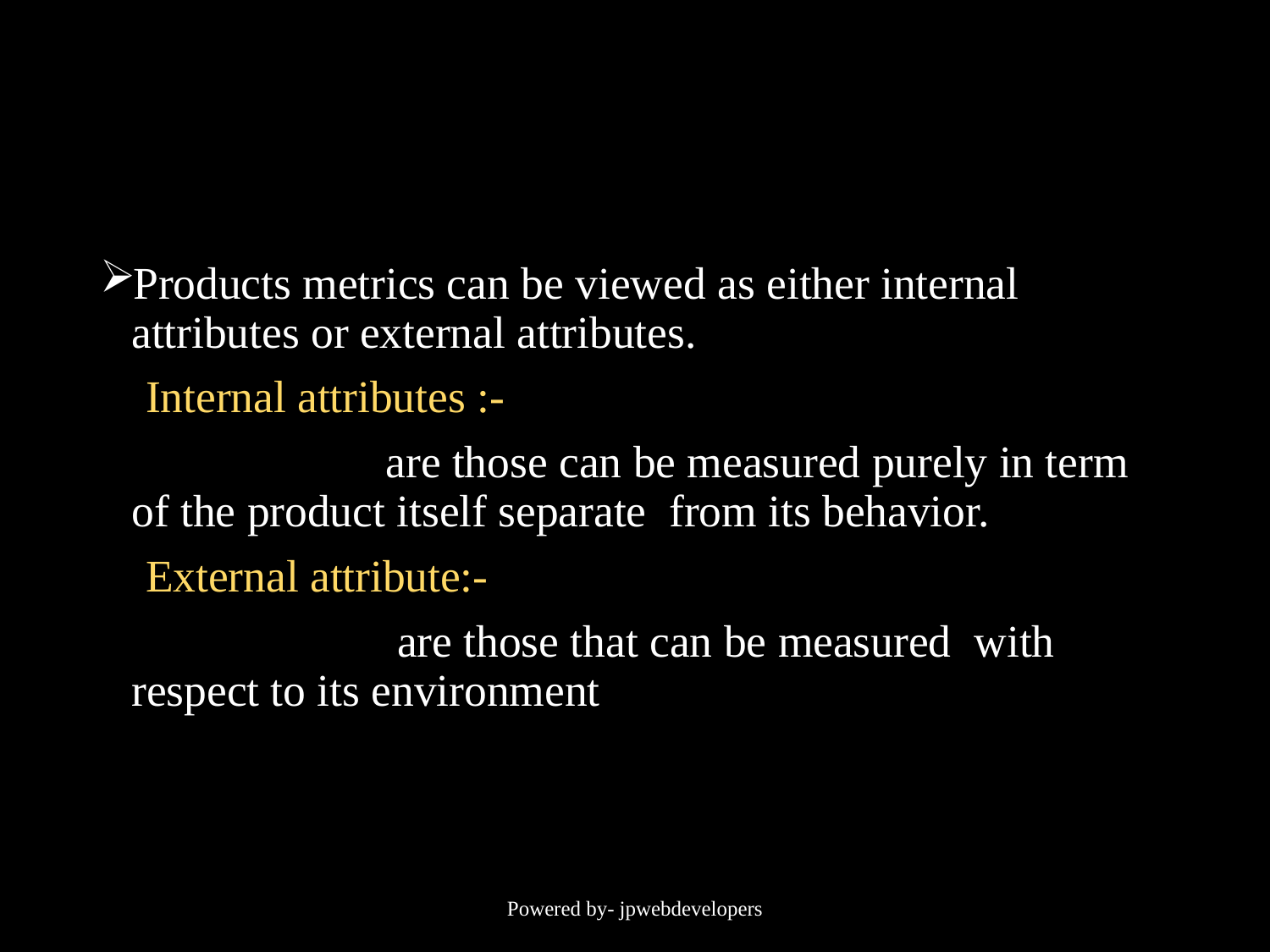

#
Products metrics can be viewed as either internal attributes or external attributes.
    Internal attributes :-
                         are those can be measured purely in term of the product itself separate  from its behavior.
    External attribute:-
                          are those that can be measured  with respect to its environment

Powered by- jpwebdevelopers